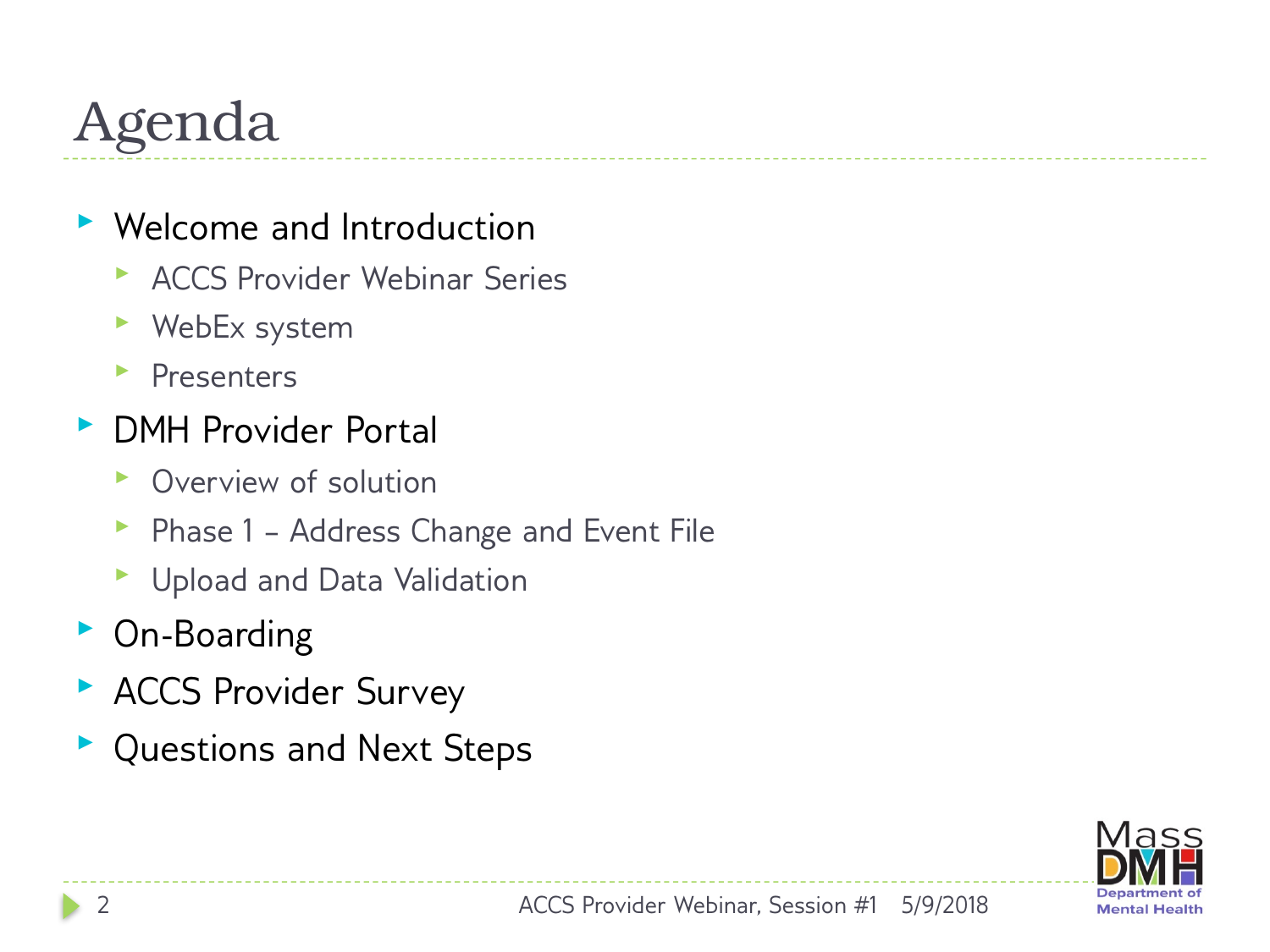

# Agenda

Welcome and Introduction
ACCS Provider Webinar Series
WebEx system
Presenters
DMH Provider Portal
Overview of solution
Phase 1 – Address Change and Event File
Upload and Data Validation
On-Boarding
ACCS Provider Survey
Questions and Next Steps

2
ACCS Provider Webinar, Session #1
5/9/2018